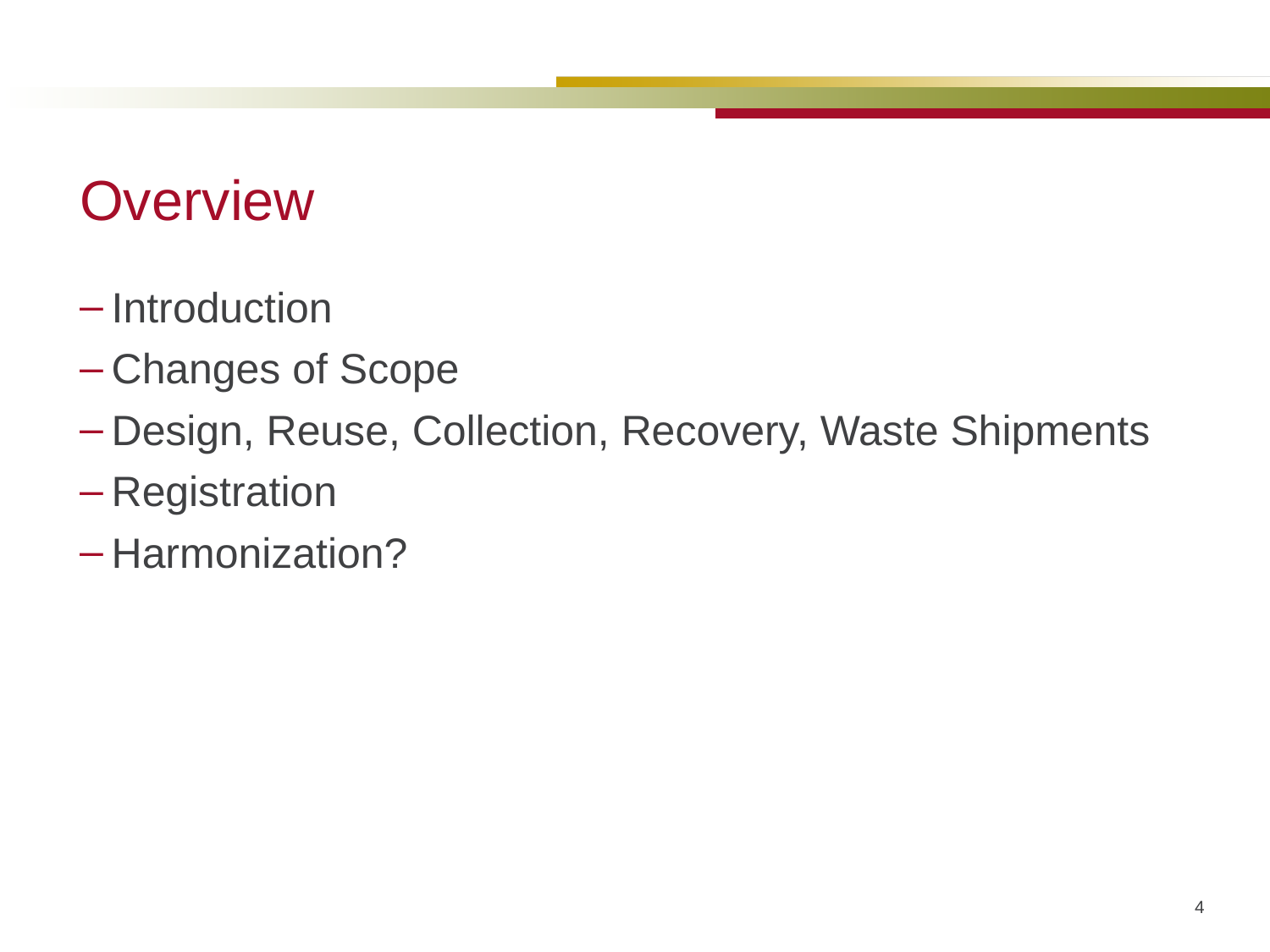

# Overview
Introduction
Changes of Scope
Design, Reuse, Collection, Recovery, Waste Shipments
Registration
Harmonization?

4